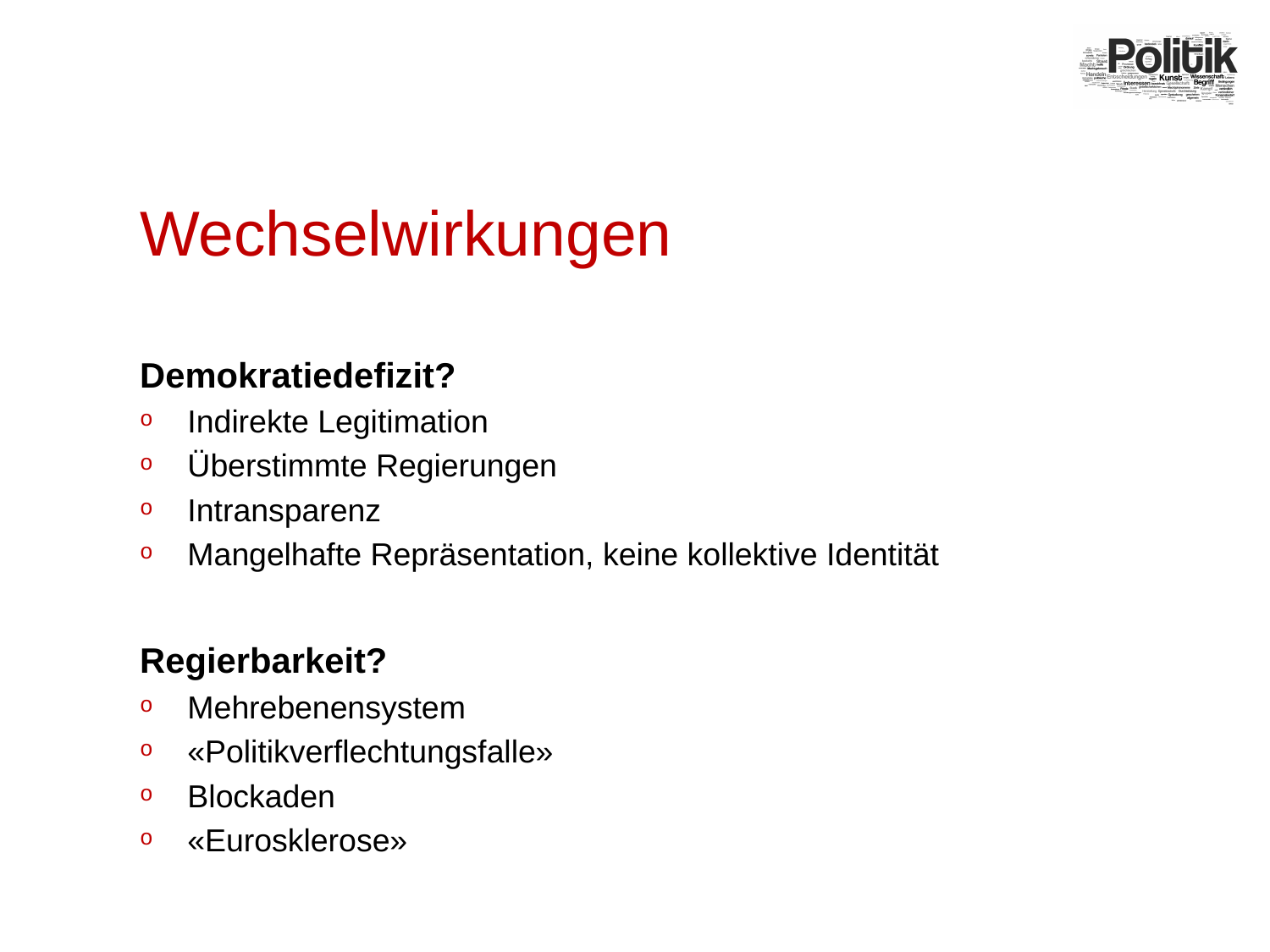

# Wechselwirkungen
Demokratiedefizit?
Indirekte Legitimation
Überstimmte Regierungen
Intransparenz
Mangelhafte Repräsentation, keine kollektive Identität

Regierbarkeit?
Mehrebenensystem
«Politikverflechtungsfalle»
Blockaden
«Eurosklerose»